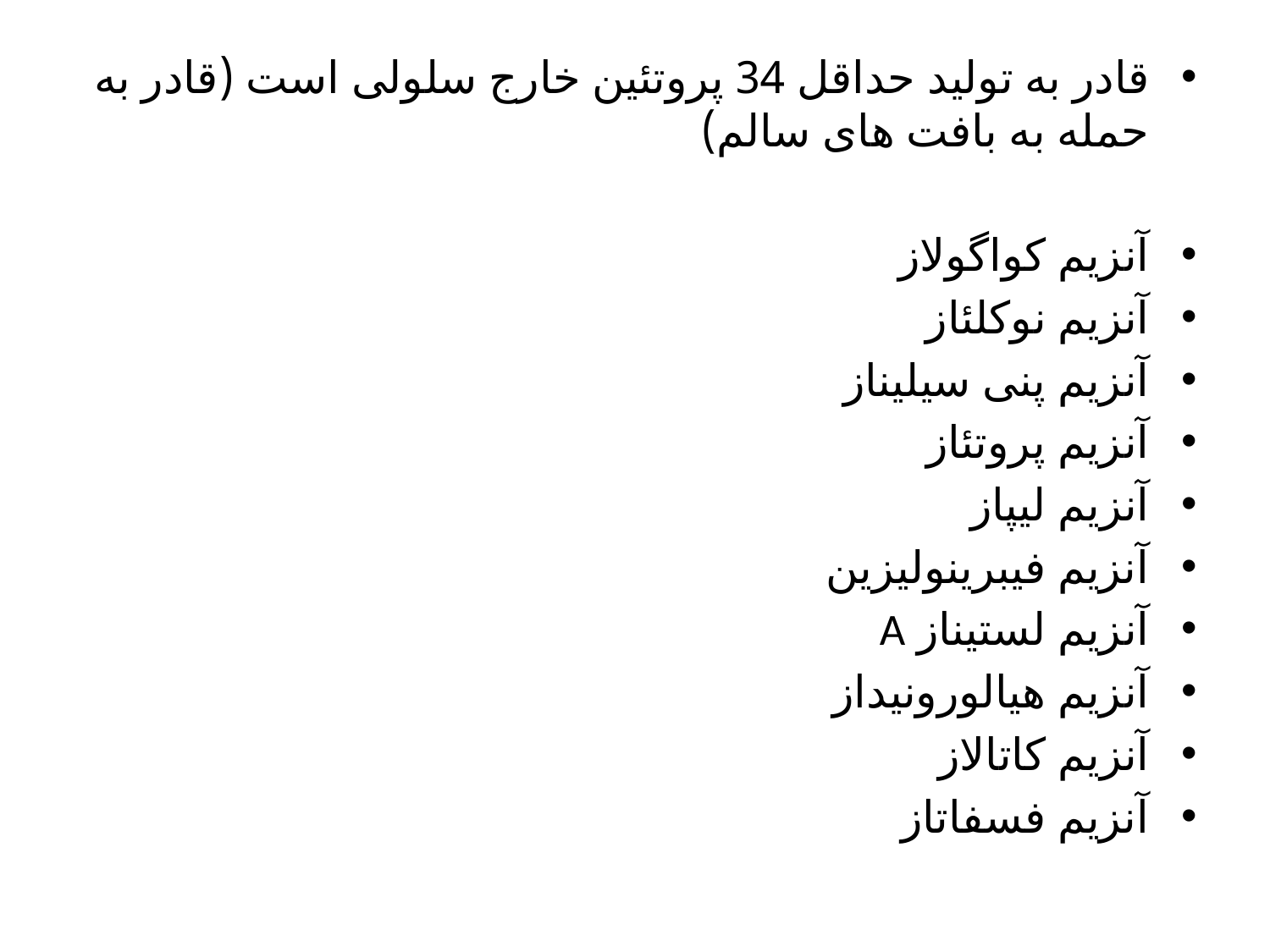

قادر به تولید حداقل 34 پروتئین خارج سلولی است (قادر به حمله به بافت های سالم)

آنزیم کواگولاز
آنزیم نوکلئاز
آنزیم پنی سیلیناز
آنزیم پروتئاز
آنزیم لیپاز
آنزیم فیبرینولیزین
آنزیم لستیناز A
آنزیم هیالورونیداز
آنزیم کاتالاز
آنزیم فسفاتاز